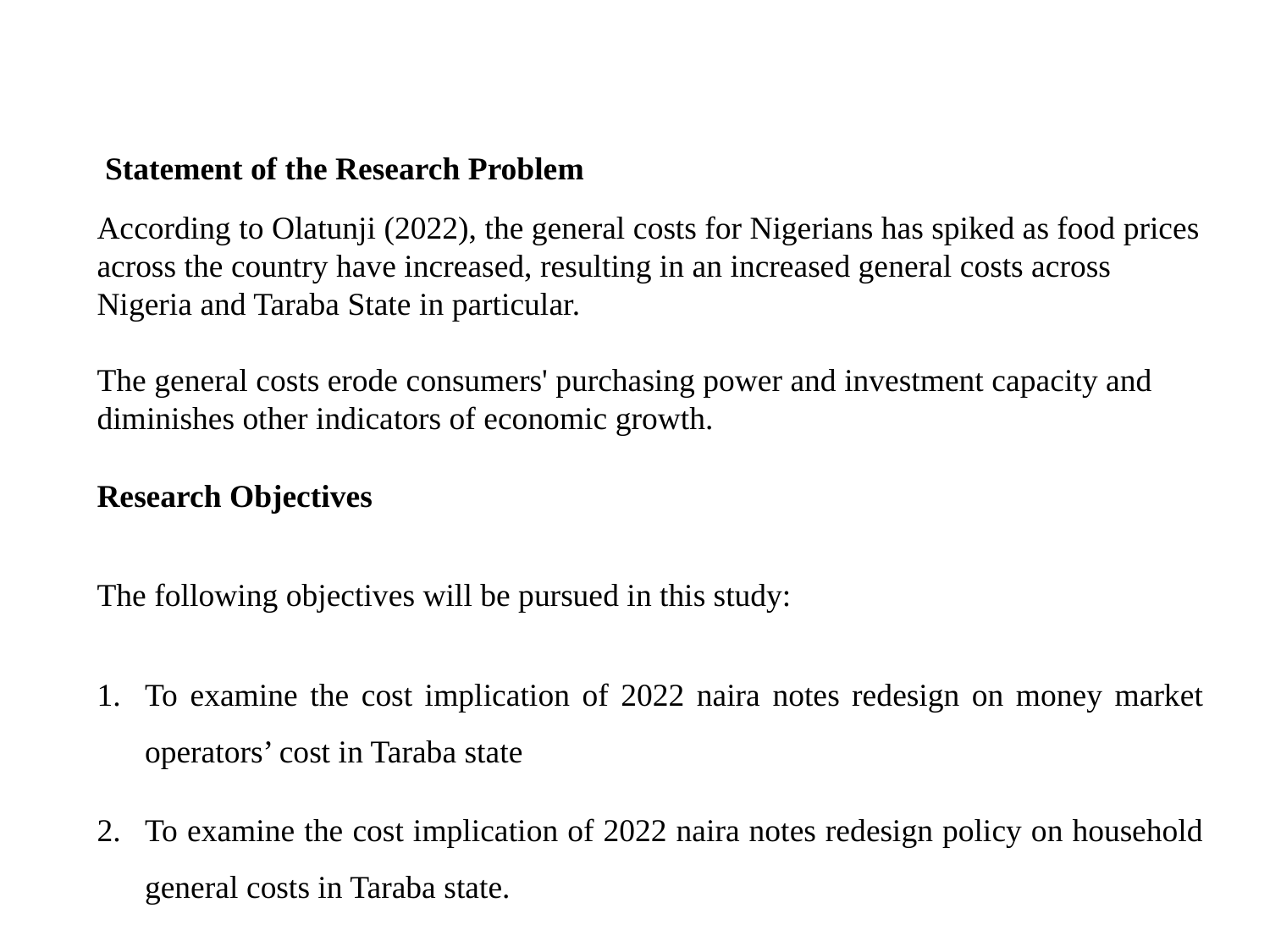

Statement of the Research Problem
According to Olatunji (2022), the general costs for Nigerians has spiked as food prices across the country have increased, resulting in an increased general costs across Nigeria and Taraba State in particular.

The general costs erode consumers' purchasing power and investment capacity and diminishes other indicators of economic growth.
Research Objectives
The following objectives will be pursued in this study:
To examine the cost implication of 2022 naira notes redesign on money market operators’ cost in Taraba state
To examine the cost implication of 2022 naira notes redesign policy on household general costs in Taraba state.